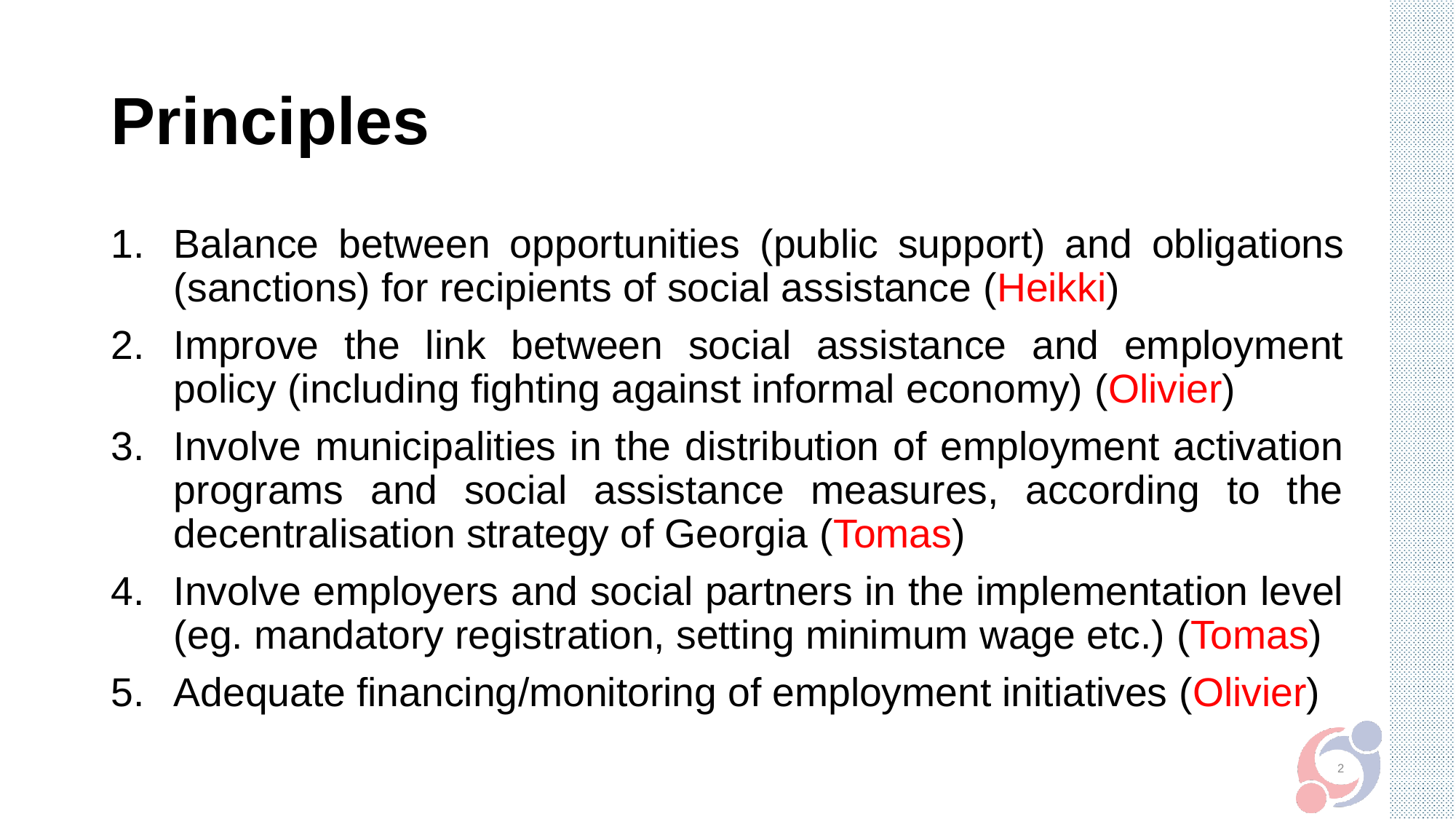

# Principles
Balance between opportunities (public support) and obligations (sanctions) for recipients of social assistance (Heikki)
Improve the link between social assistance and employment policy (including fighting against informal economy) (Olivier)
Involve municipalities in the distribution of employment activation programs and social assistance measures, according to the decentralisation strategy of Georgia (Tomas)
Involve employers and social partners in the implementation level (eg. mandatory registration, setting minimum wage etc.) (Tomas)
Adequate financing/monitoring of employment initiatives (Olivier)

2